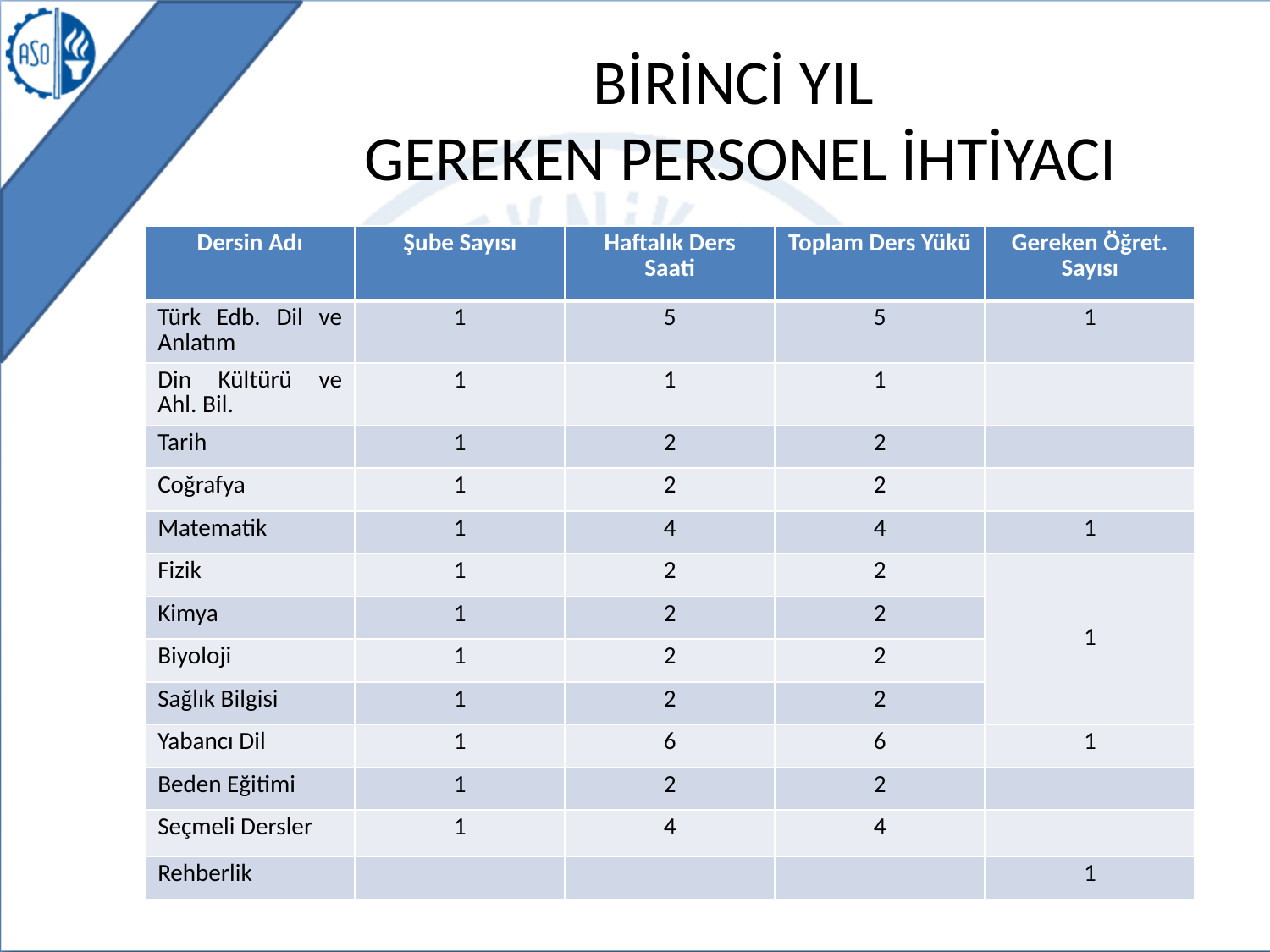

# BİRİNCİ YIL GEREKEN PERSONEL İHTİYACI
| Dersin Adı | Şube Sayısı | Haftalık Ders Saati | Toplam Ders Yükü | Gereken Öğret. Sayısı |
| --- | --- | --- | --- | --- |
| Türk Edb. Dil ve Anlatım | 1 | 5 | 5 | 1 |
| Din Kültürü ve Ahl. Bil. | 1 | 1 | 1 |  |
| Tarih | 1 | 2 | 2 |  |
| Coğrafya | 1 | 2 | 2 |  |
| Matematik | 1 | 4 | 4 | 1 |
| Fizik | 1 | 2 | 2 | 1 |
| Kimya | 1 | 2 | 2 |  |
| Biyoloji | 1 | 2 | 2 |  |
| Sağlık Bilgisi | 1 | 2 | 2 |  |
| Yabancı Dil | 1 | 6 | 6 | 1 |
| Beden Eğitimi | 1 | 2 | 2 |  |
| Seçmeli Dersler | 1 | 4 | 4 |  |
| Rehberlik |  |  |  | 1 |